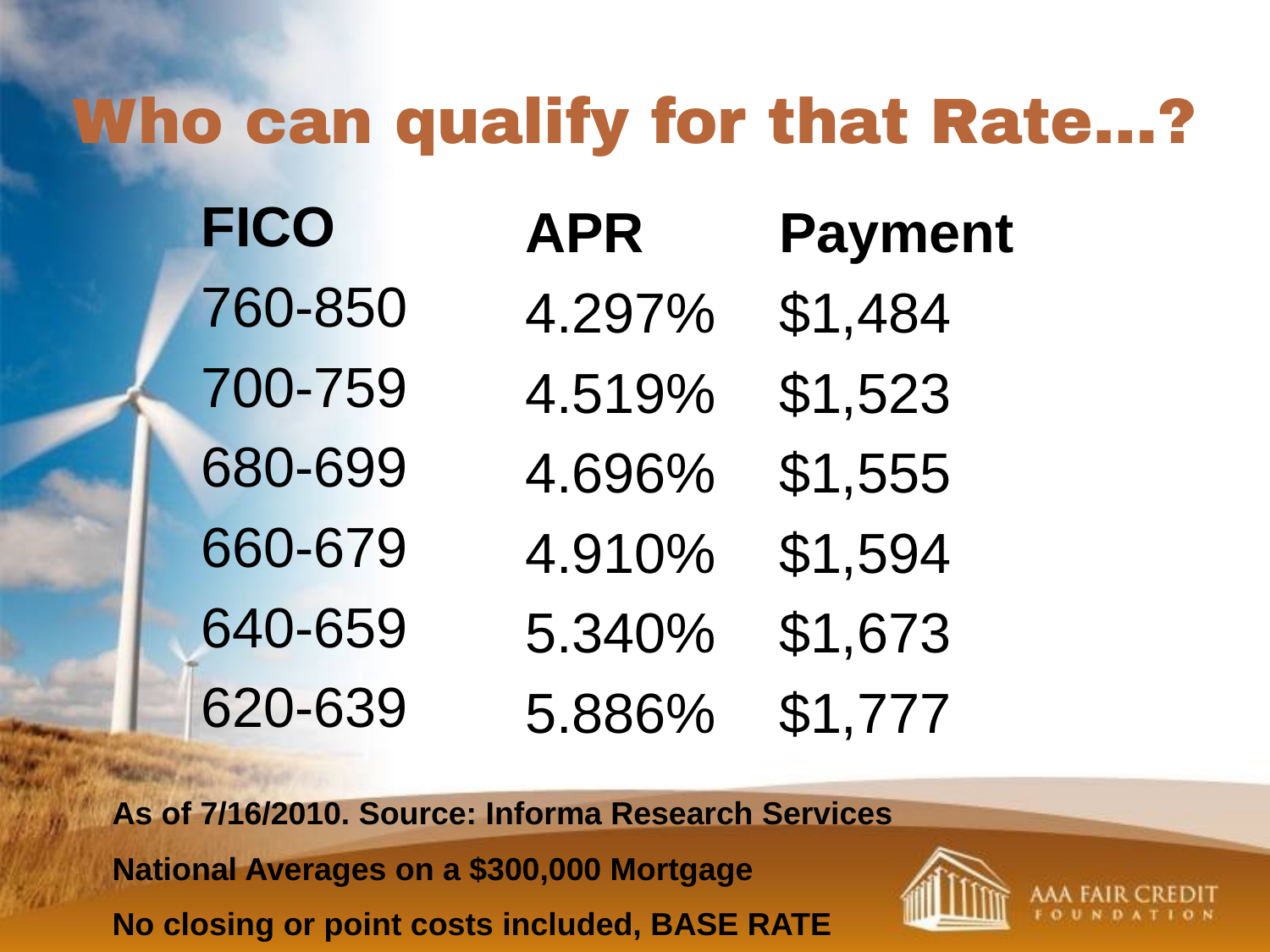

Who can qualify for that Rate…?
FICO
760-850
700-759
680-699
660-679
640-659
620-639
APR
4.297%
4.519%
4.696%
4.910%
5.340%
5.886%
Payment
$1,484
$1,523
$1,555
$1,594
$1,673
$1,777
As of 7/16/2010. Source: Informa Research Services
National Averages on a $300,000 Mortgage
No closing or point costs included, BASE RATE